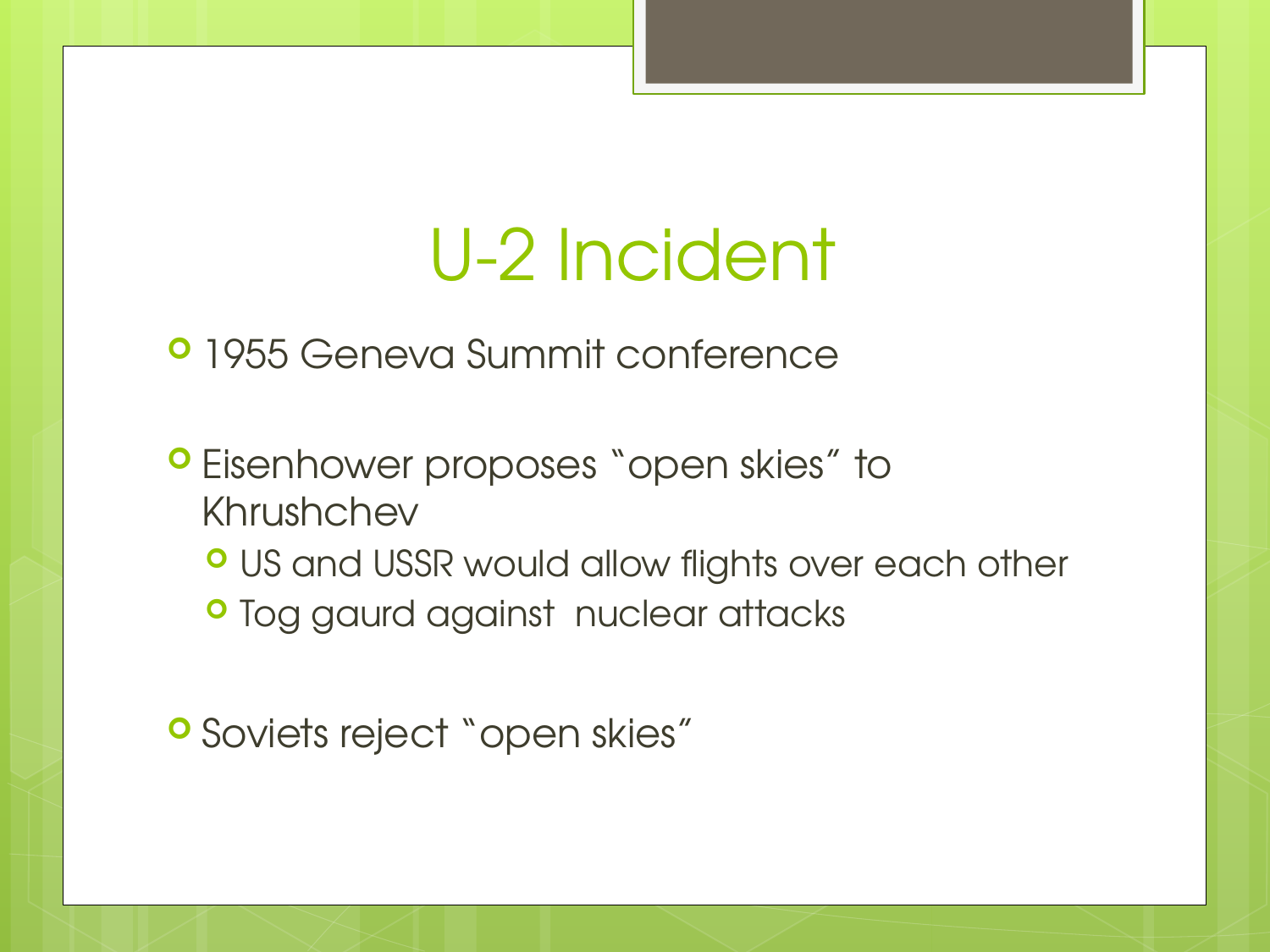

# U-2 Incident
1955 Geneva Summit conference

Eisenhower proposes “open skies” to Khrushchev
US and USSR would allow flights over each other
Tog gaurd against  nuclear attacks

Soviets reject “open skies”